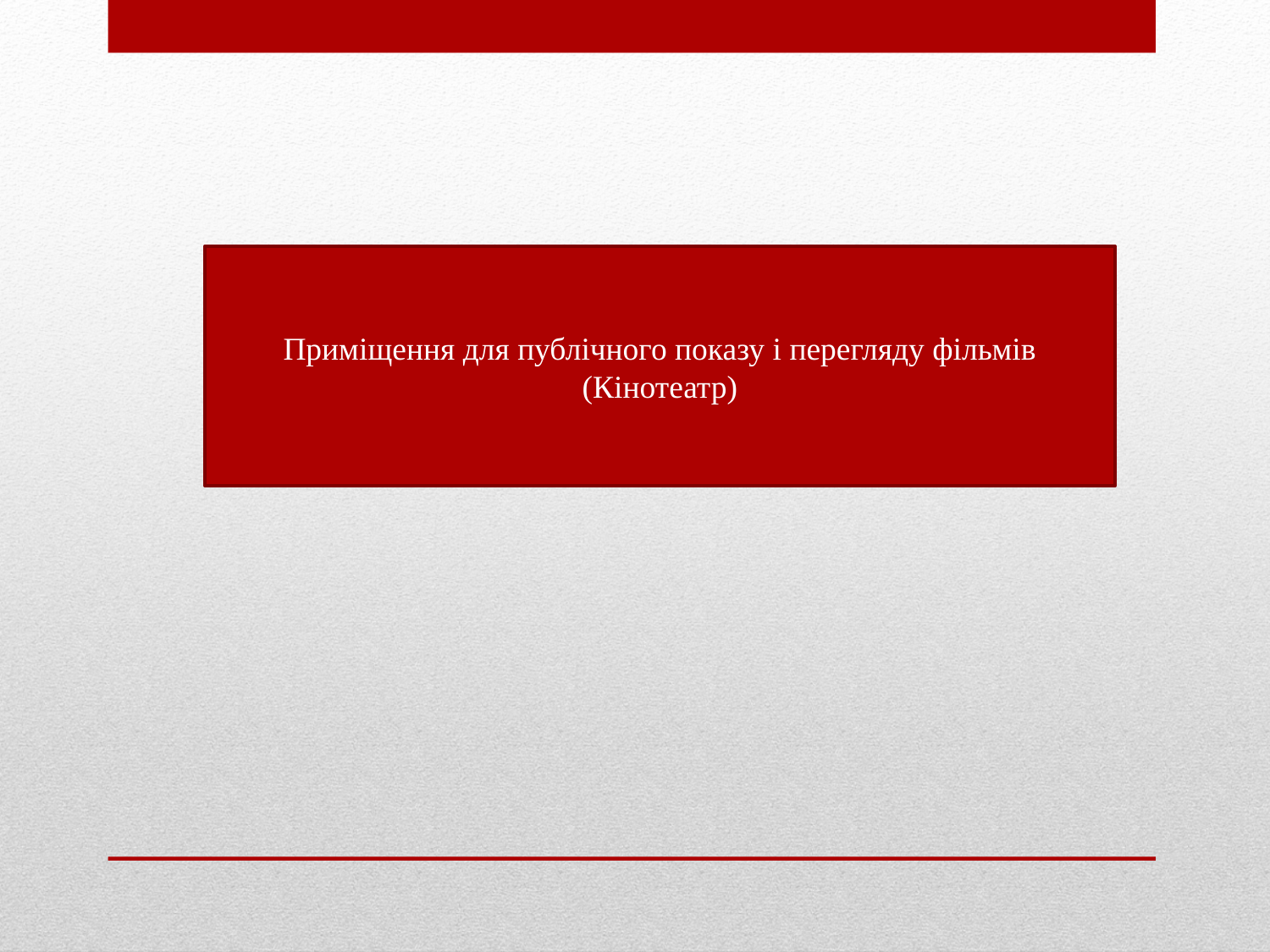

Приміщення для публічного показу і перегляду фільмів (Кінотеатр)